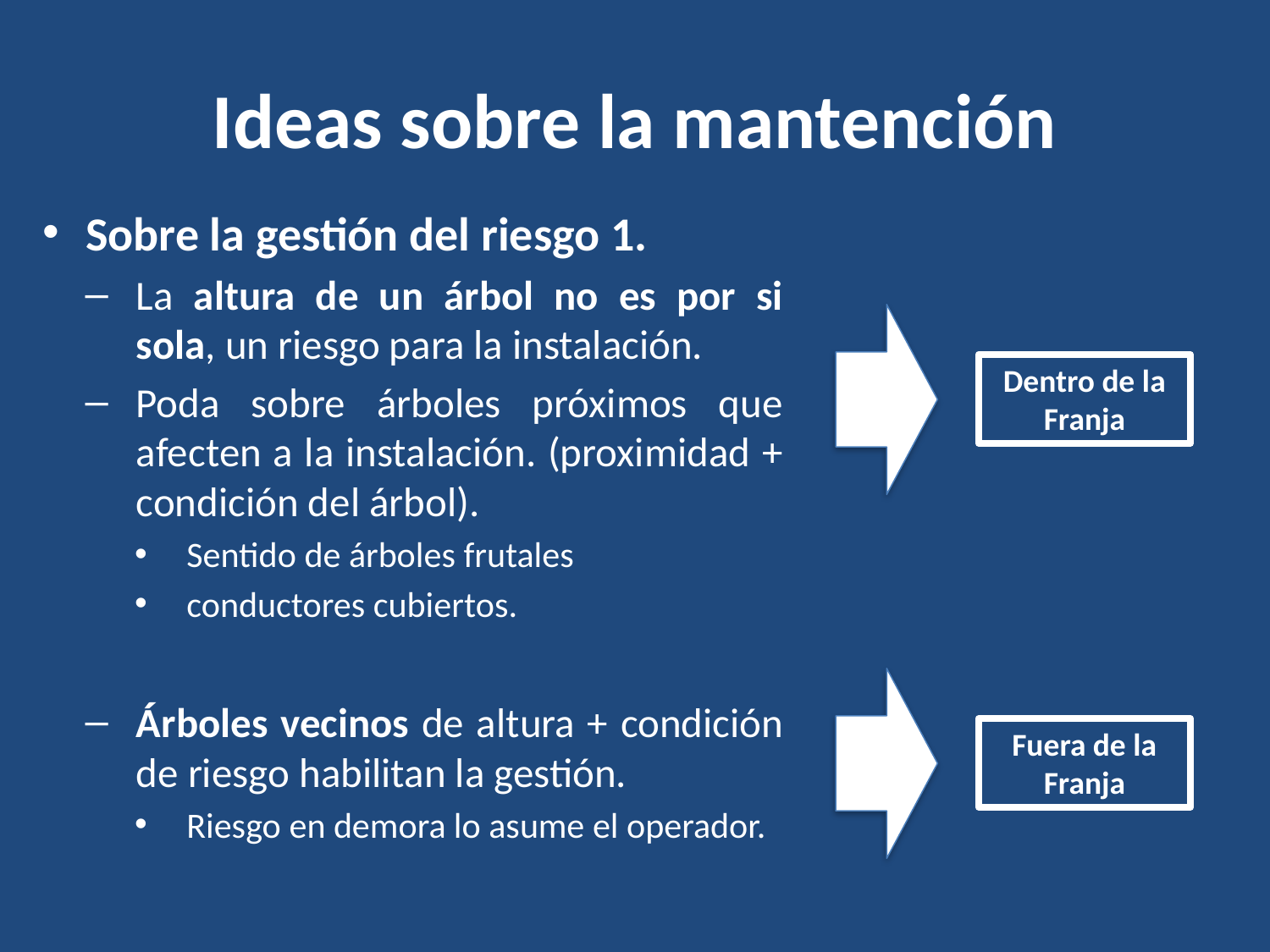

# Ideas sobre la mantención
Sobre la gestión del riesgo 1.
La altura de un árbol no es por si sola, un riesgo para la instalación.
Poda sobre árboles próximos que afecten a la instalación. (proximidad + condición del árbol).
Sentido de árboles frutales
conductores cubiertos.

Árboles vecinos de altura + condición de riesgo habilitan la gestión.
Riesgo en demora lo asume el operador.

Dentro de la Franja

Fuera de la Franja